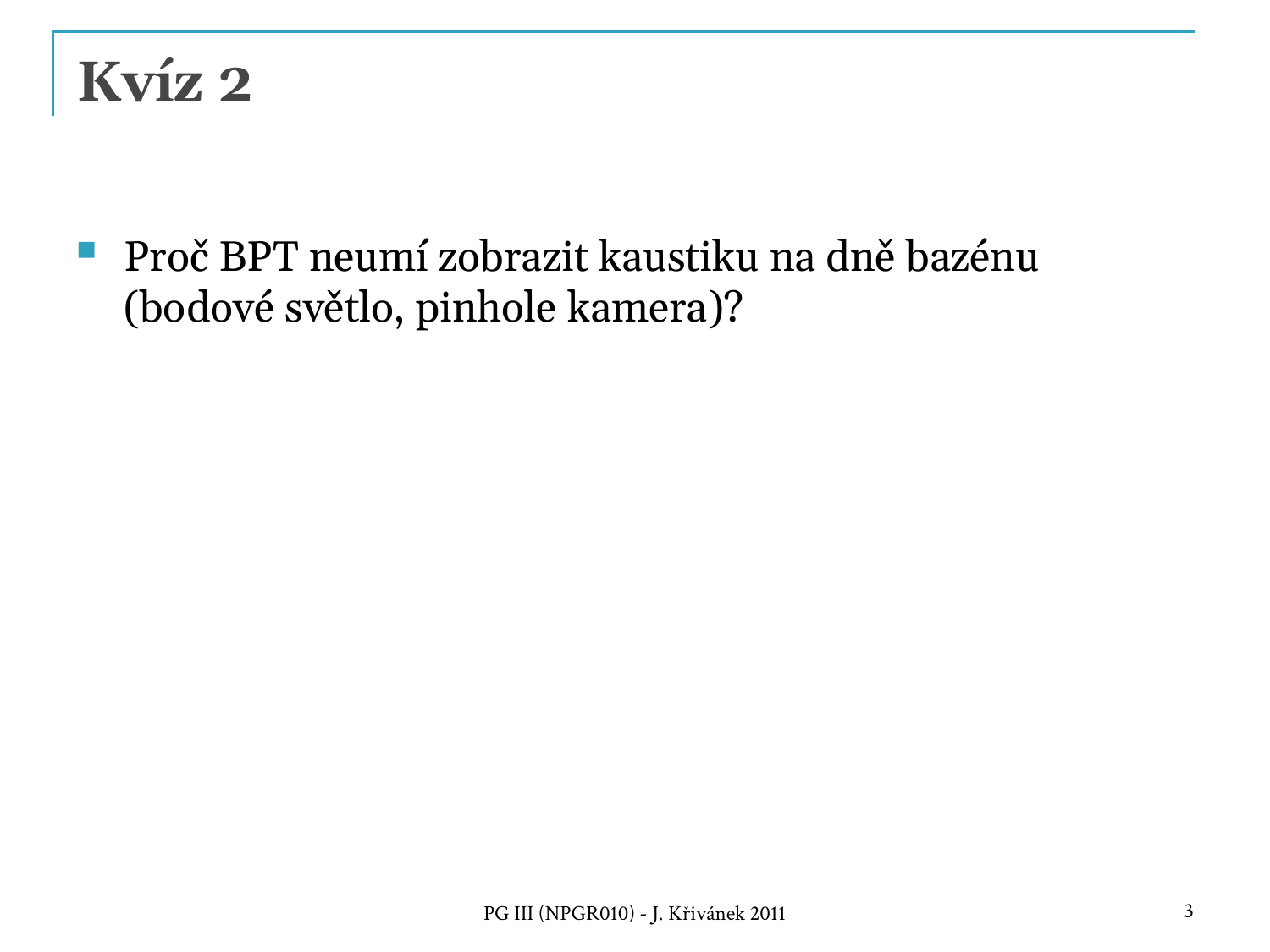

# Kvíz 2
Proč BPT neumí zobrazit kaustiku na dně bazénu (bodové světlo, pinhole kamera)?

3
PG III (NPGR010) - J. Křivánek 2011